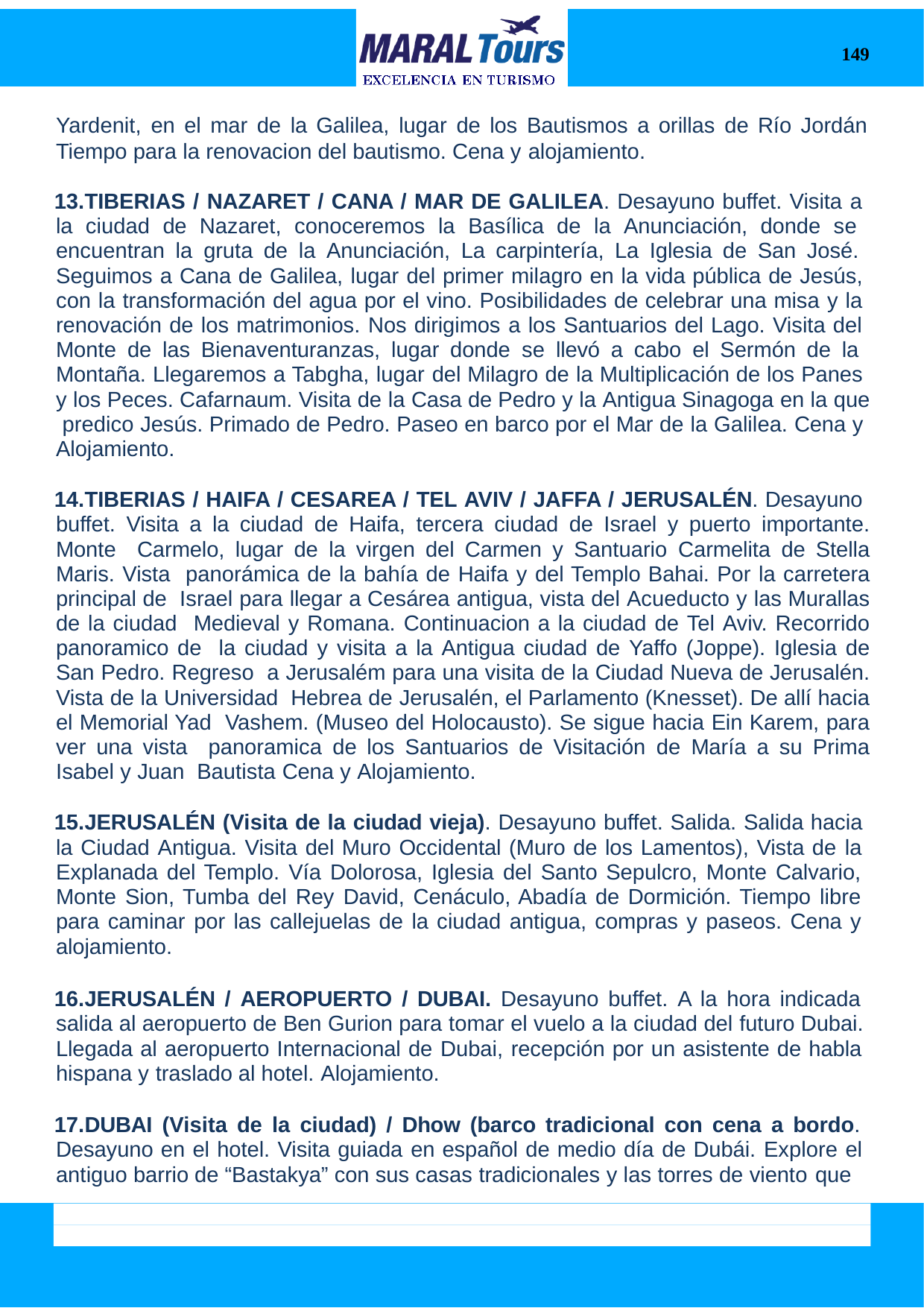

149

Yardenit, en el mar de la Galilea, lugar de los Bautismos a orillas de Río Jordán
Tiempo para la renovacion del bautismo. Cena y alojamiento.

TIBERIAS / NAZARET / CANA / MAR DE GALILEA. Desayuno buffet. Visita a  la ciudad de Nazaret, conoceremos la Basílica de la Anunciación, donde se  encuentran la gruta de la Anunciación, La carpintería, La Iglesia de San José.  Seguimos a Cana de Galilea, lugar del primer milagro en la vida pública de Jesús,  con la transformación del agua por el vino. Posibilidades de celebrar una misa y la  renovación de los matrimonios. Nos dirigimos a los Santuarios del Lago. Visita del  Monte de las Bienaventuranzas, lugar donde se llevó a cabo el Sermón de la  Montaña. Llegaremos a Tabgha, lugar del Milagro de la Multiplicación de los Panes  y los Peces. Cafarnaum. Visita de la Casa de Pedro y la Antigua Sinagoga en la que  predico Jesús. Primado de Pedro. Paseo en barco por el Mar de la Galilea. Cena y  Alojamiento.

TIBERIAS / HAIFA / CESAREA / TEL AVIV / JAFFA / JERUSALÉN. Desayuno  buffet. Visita a la ciudad de Haifa, tercera ciudad de Israel y puerto importante. Monte  Carmelo, lugar de la virgen del Carmen y Santuario Carmelita de Stella Maris. Vista  panorámica de la bahía de Haifa y del Templo Bahai. Por la carretera principal de  Israel para llegar a Cesárea antigua, vista del Acueducto y las Murallas de la ciudad  Medieval y Romana. Continuacion a la ciudad de Tel Aviv. Recorrido panoramico de  la ciudad y visita a la Antigua ciudad de Yaffo (Joppe). Iglesia de San Pedro. Regreso  a Jerusalém para una visita de la Ciudad Nueva de Jerusalén. Vista de la Universidad  Hebrea de Jerusalén, el Parlamento (Knesset). De allí hacia el Memorial Yad  Vashem. (Museo del Holocausto). Se sigue hacia Ein Karem, para ver una vista  panoramica de los Santuarios de Visitación de María a su Prima Isabel y Juan  Bautista Cena y Alojamiento.

JERUSALÉN (Visita de la ciudad vieja). Desayuno buffet. Salida. Salida hacia  la Ciudad Antigua. Visita del Muro Occidental (Muro de los Lamentos), Vista de la  Explanada del Templo. Vía Dolorosa, Iglesia del Santo Sepulcro, Monte Calvario,  Monte Sion, Tumba del Rey David, Cenáculo, Abadía de Dormición. Tiempo libre  para caminar por las callejuelas de la ciudad antigua, compras y paseos. Cena y  alojamiento.

JERUSALÉN / AEROPUERTO / DUBAI. Desayuno buffet. A la hora indicada  salida al aeropuerto de Ben Gurion para tomar el vuelo a la ciudad del futuro Dubai.  Llegada al aeropuerto Internacional de Dubai, recepción por un asistente de habla  hispana y traslado al hotel. Alojamiento.

DUBAI (Visita de la ciudad) / Dhow (barco tradicional con cena a bordo.  Desayuno en el hotel. Visita guiada en español de medio día de Dubái. Explore el  antiguo barrio de “Bastakya” con sus casas tradicionales y las torres de viento que